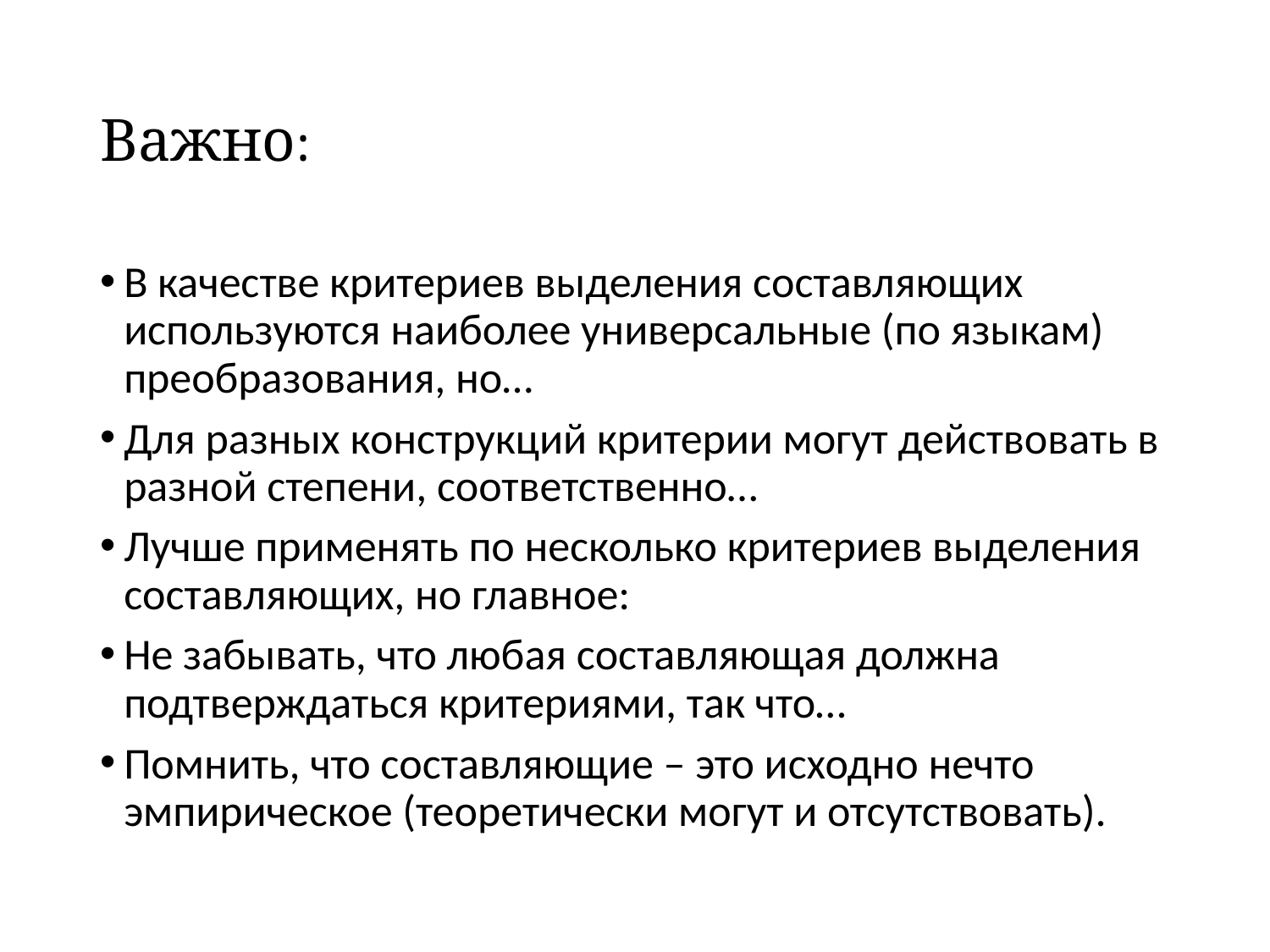

# Важно:
В качестве критериев выделения составляющих используются наиболее универсальные (по языкам) преобразования, но…
Для разных конструкций критерии могут действовать в разной степени, соответственно…
Лучше применять по несколько критериев выделения составляющих, но главное:
Не забывать, что любая составляющая должна подтверждаться критериями, так что…
Помнить, что составляющие – это исходно нечто эмпирическое (теоретически могут и отсутствовать).